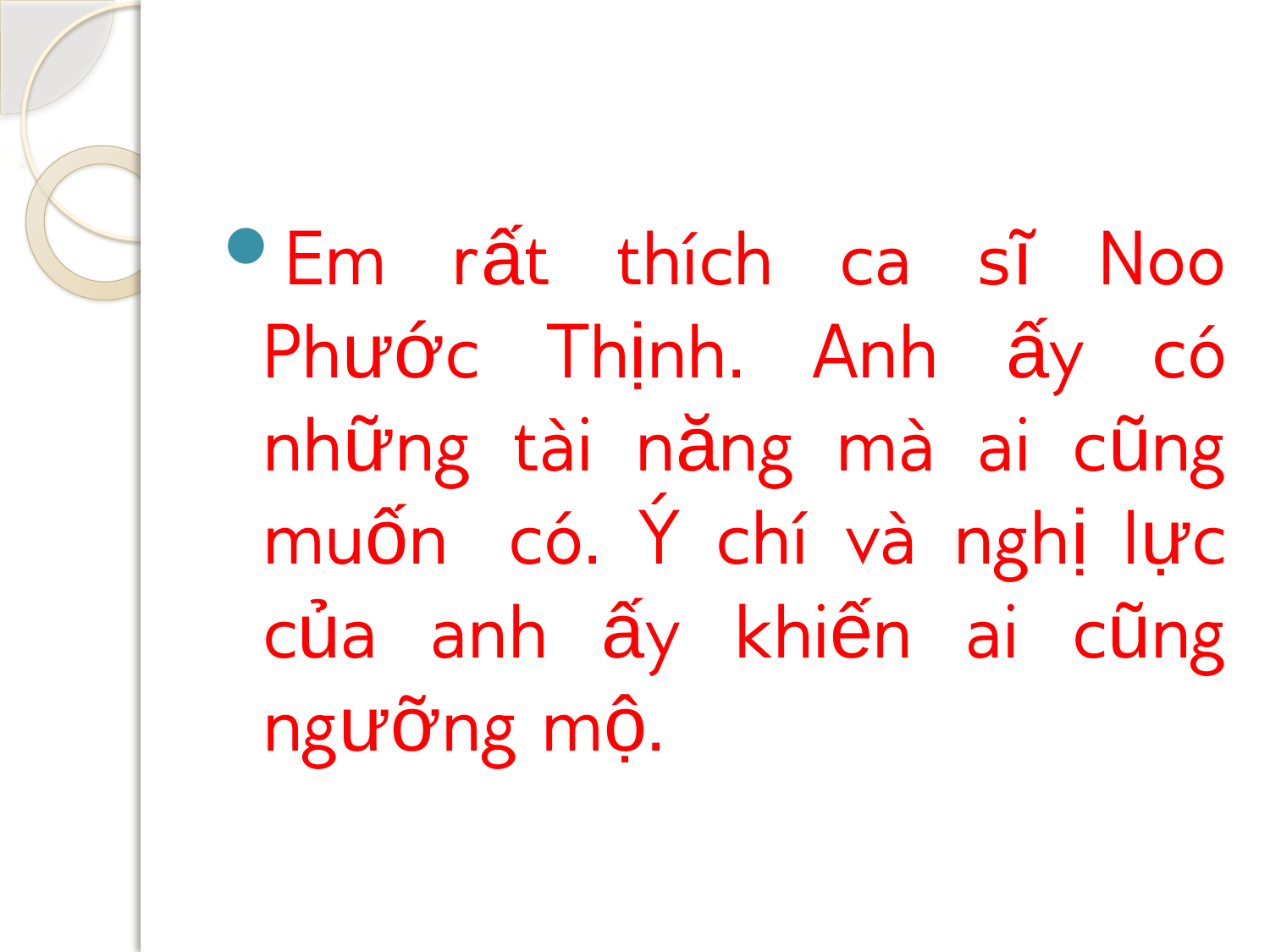

#
Em rất thích ca sĩ Noo Phước Thịnh. Anh ấy có những tài năng mà ai cũng muốn  có. Ý chí và nghị lực của anh ấy khiến ai cũng ngưỡng mộ.